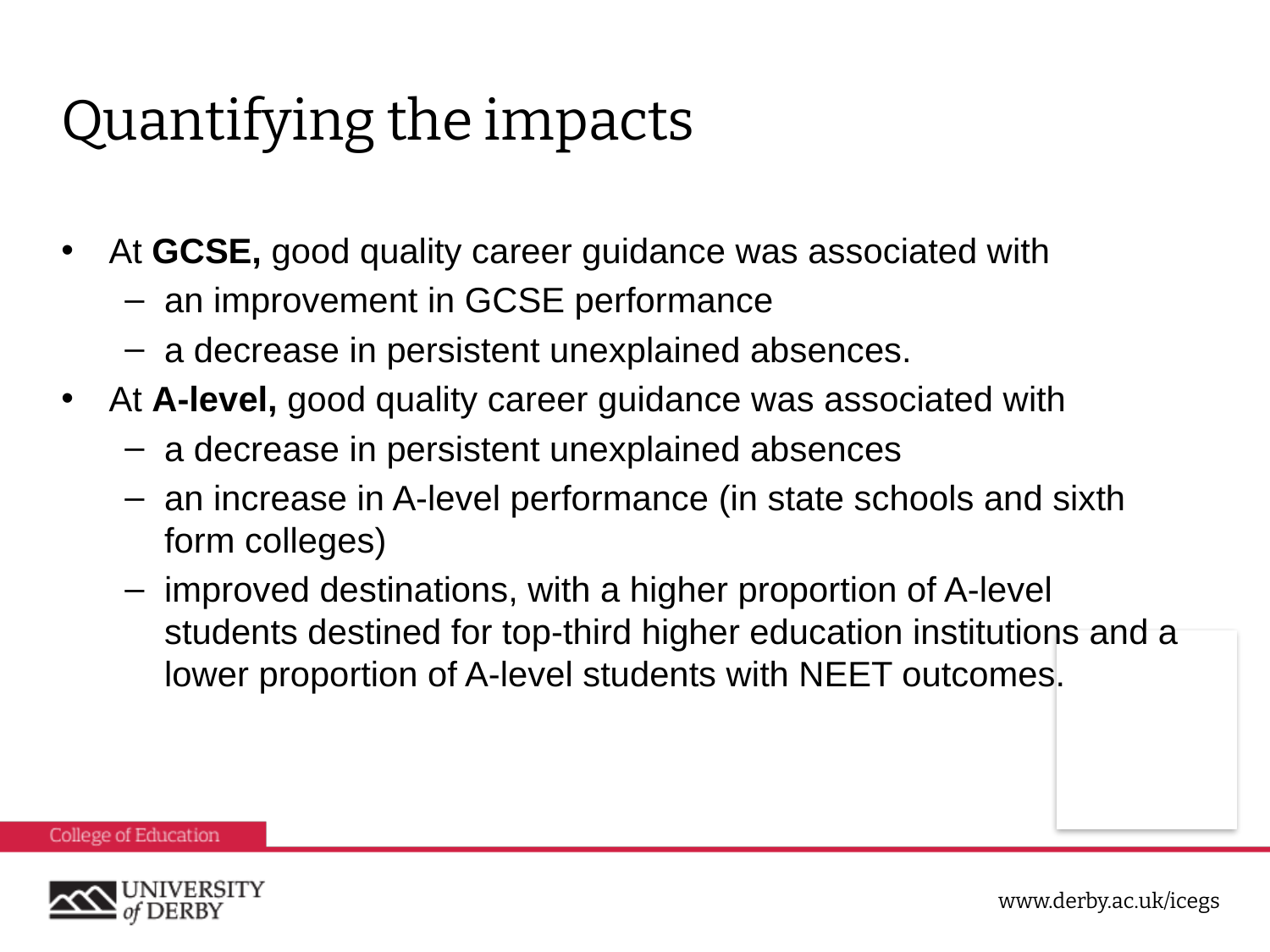

# Quantifying the impacts
At GCSE, good quality career guidance was associated with
an improvement in GCSE performance
a decrease in persistent unexplained absences.
At A-level, good quality career guidance was associated with
a decrease in persistent unexplained absences
an increase in A-level performance (in state schools and sixth form colleges)
improved destinations, with a higher proportion of A-level students destined for top-third higher education institutions and a lower proportion of A-level students with NEET outcomes.